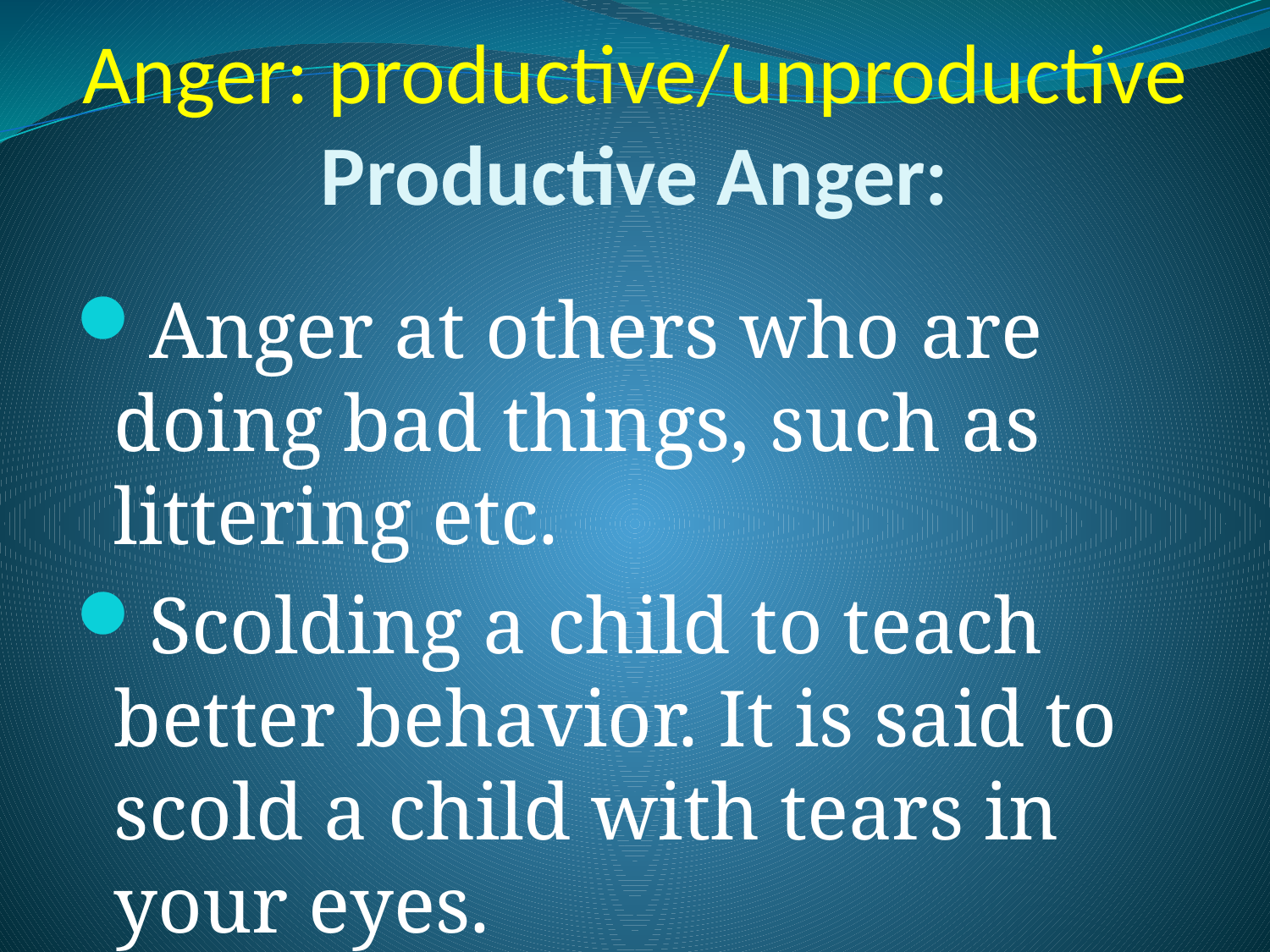

# Anger: productive/unproductive Productive Anger:
Anger at others who are doing bad things, such as littering etc.
Scolding a child to teach better behavior. It is said to scold a child with tears in your eyes.